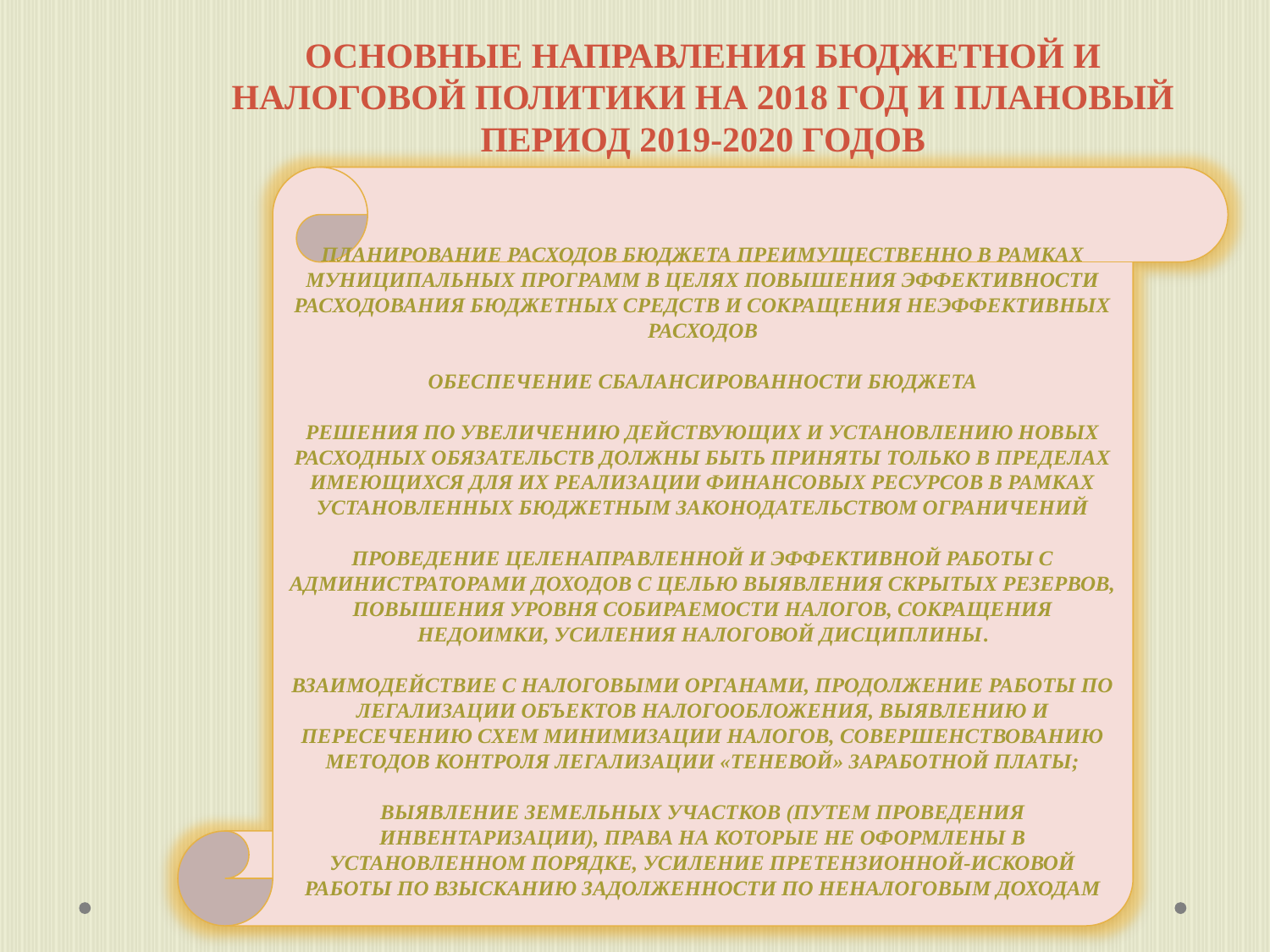

ОСНОВНЫЕ НАПРАВЛЕНИЯ БЮДЖЕТНОЙ И НАЛОГОВОЙ ПОЛИТИКИ НА 2018 ГОД И ПЛАНОВЫЙ ПЕРИОД 2019-2020 Годов

Планирование расходов бюджета преимущественно в рамках муниципальных программ в целях повышения эффективности расходования бюджетных средств и сокращения неэффективных расходов

Обеспечение сбалансированности бюджета

Решения по увеличению действующих и установлению новых расходных обязательств должны быть приняты только в пределах имеющихся для их реализации финансовых ресурсов в рамках установленных бюджетным законодательством ограничений

Проведение целенаправленной и эффективной работы с администраторами доходов с целью выявления скрытых резервов, повышения уровня собираемости налогов, сокращения недоимки, усиления налоговой дисциплины.

Взаимодействие с налоговыми органами, продолжение работы по легализации объектов налогообложения, выявлению и пересечению схем минимизации налогов, совершенствованию методов контроля легализации «теневой» заработной платы;

Выявление земельных участков (путем проведения инвентаризации), права на которые не оформлены в установленном порядке, усиление претензионной-исковой работы по взысканию задолженности по неналоговым доходам